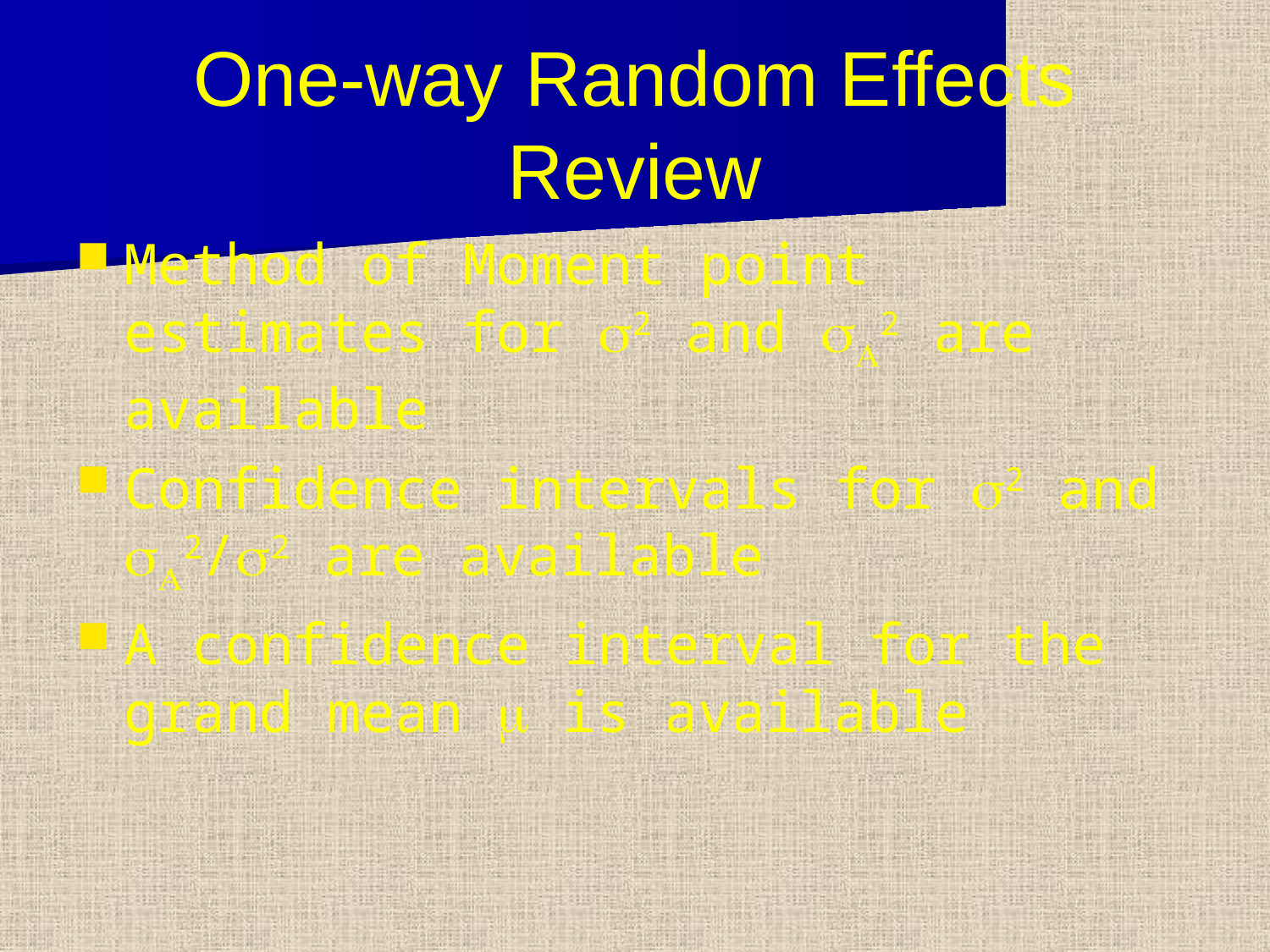

# One-way Random Effects Review
Method of Moment point estimates for σ2 and σΑ2 are available
Confidence intervals for σ2 and σΑ2/σ2 are available
A confidence interval for the grand mean μ is available